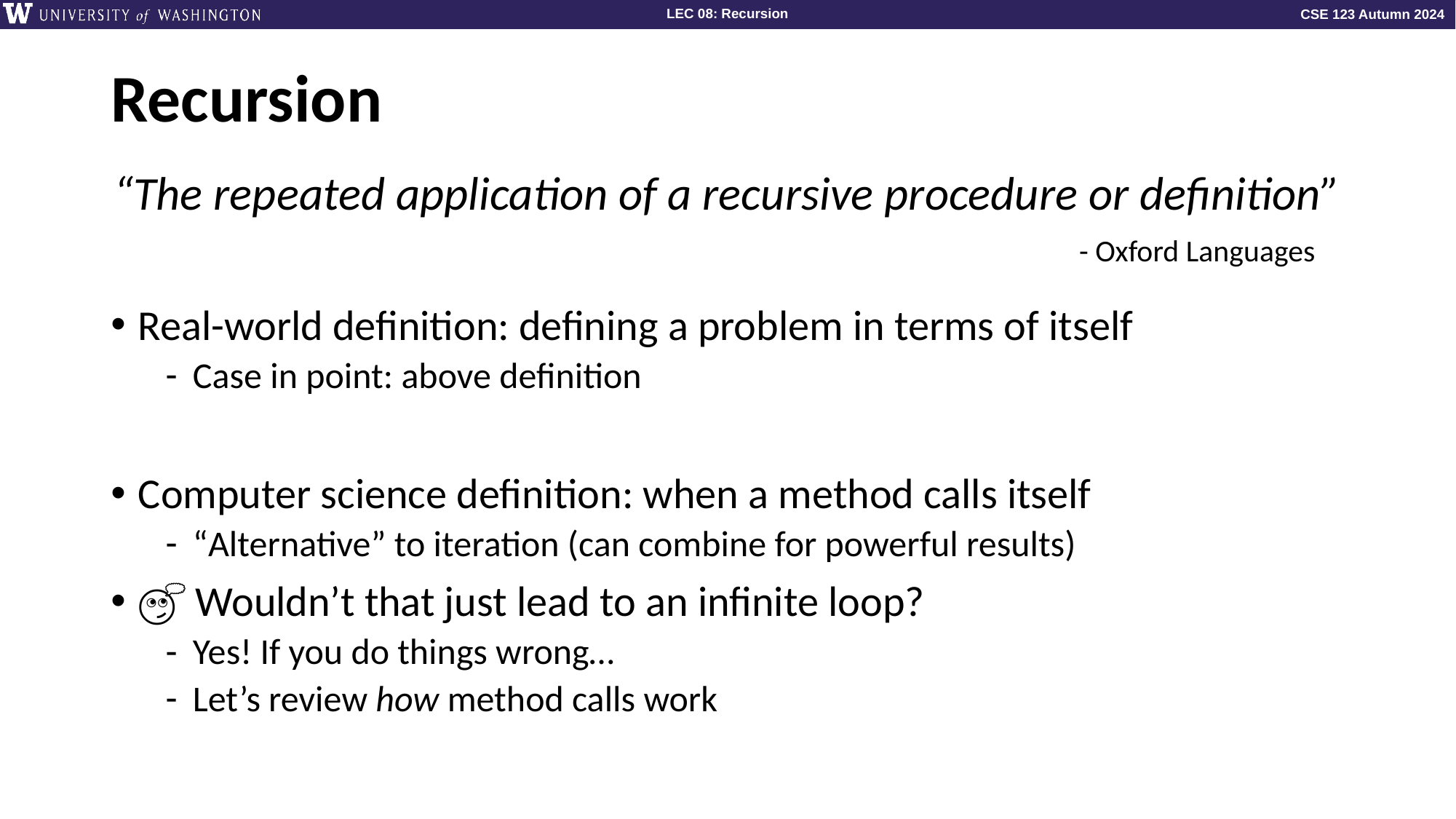

# Recursion
“The repeated application of a recursive procedure or definition”
- Oxford Languages

Real-world definition: defining a problem in terms of itself
Case in point: above definition

Computer science definition: when a method calls itself
“Alternative” to iteration (can combine for powerful results)
🤔 Wouldn’t that just lead to an infinite loop?
Yes! If you do things wrong…
Let’s review how method calls work